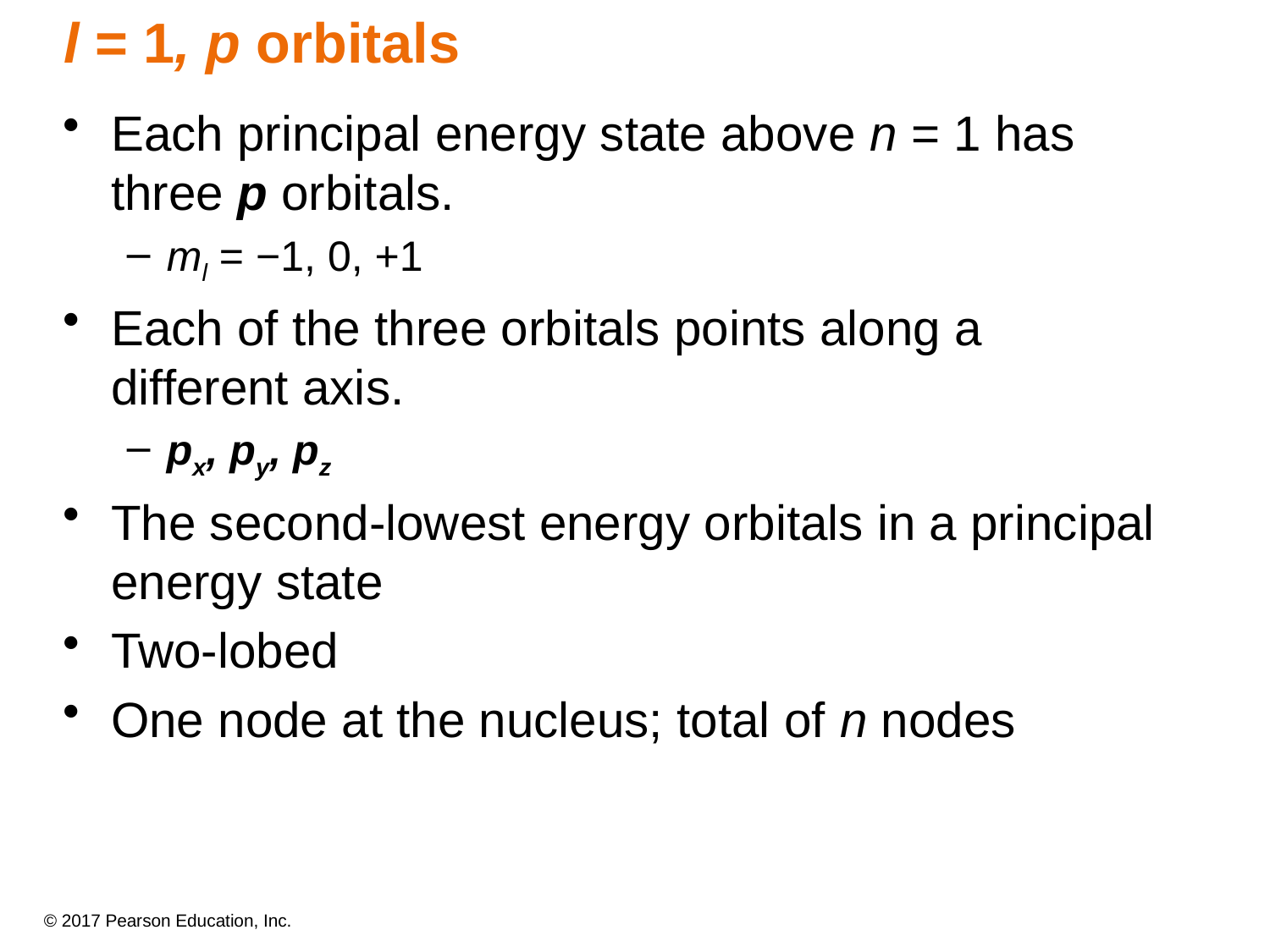

# l = 1, p orbitals
Each principal energy state above n = 1 has three p orbitals.
ml = −1, 0, +1
Each of the three orbitals points along a
different axis.
px, py, pz
The second-lowest energy orbitals in a principal energy state
Two-lobed
One node at the nucleus; total of n nodes